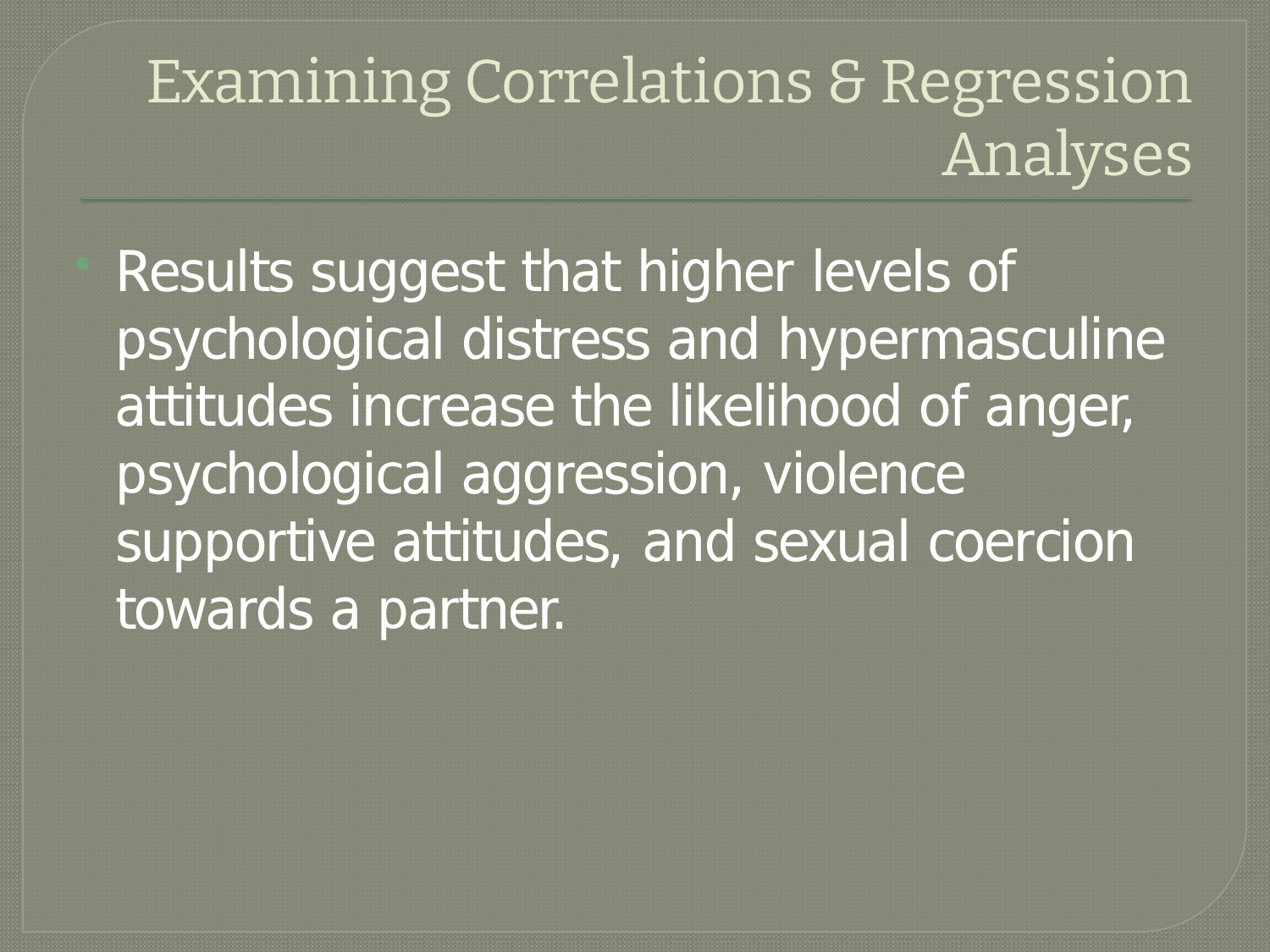

# Examining Correlations & Regression Analyses
Results suggest that higher levels of psychological distress and hypermasculine attitudes increase the likelihood of anger, psychological aggression, violence supportive attitudes, and sexual coercion towards a partner.